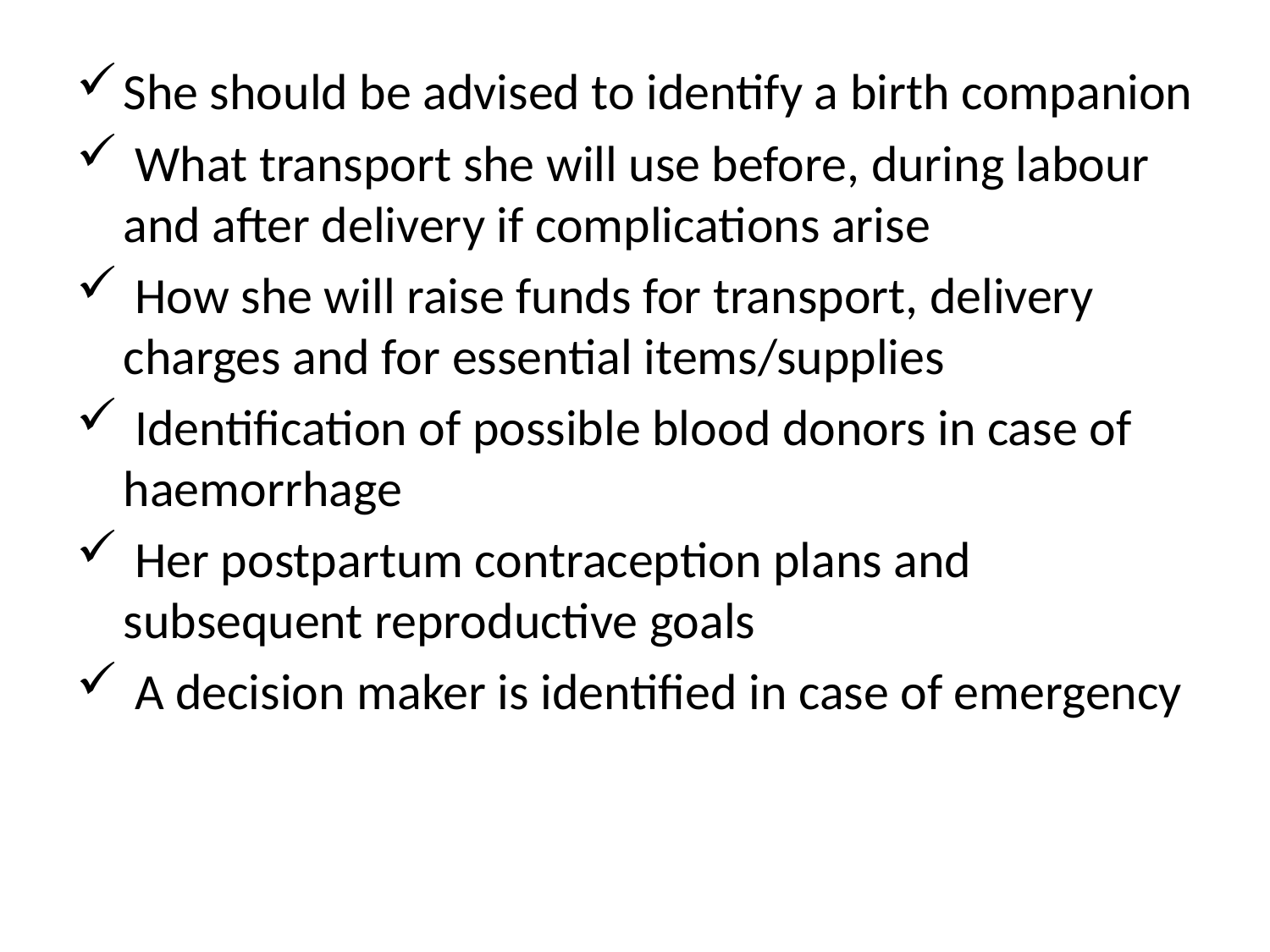

She should be advised to identify a birth companion
 What transport she will use before, during labour and after delivery if complications arise
 How she will raise funds for transport, delivery charges and for essential items/supplies
 Identification of possible blood donors in case of haemorrhage
 Her postpartum contraception plans and subsequent reproductive goals
 A decision maker is identified in case of emergency